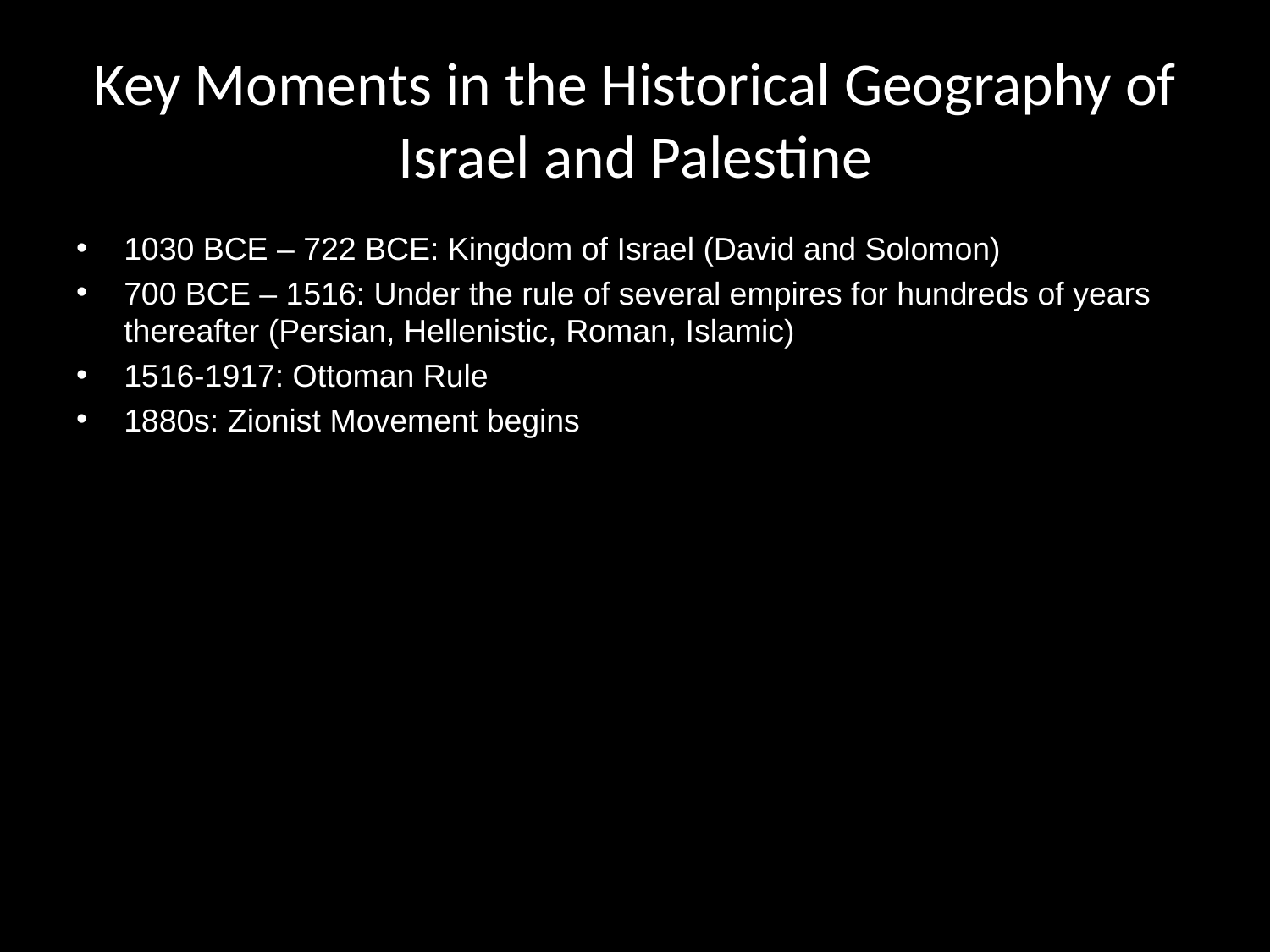

# Key Moments in the Historical Geography of Israel and Palestine
1030 BCE – 722 BCE: Kingdom of Israel (David and Solomon)
700 BCE – 1516: Under the rule of several empires for hundreds of years thereafter (Persian, Hellenistic, Roman, Islamic)
1516-1917: Ottoman Rule
1880s: Zionist Movement begins